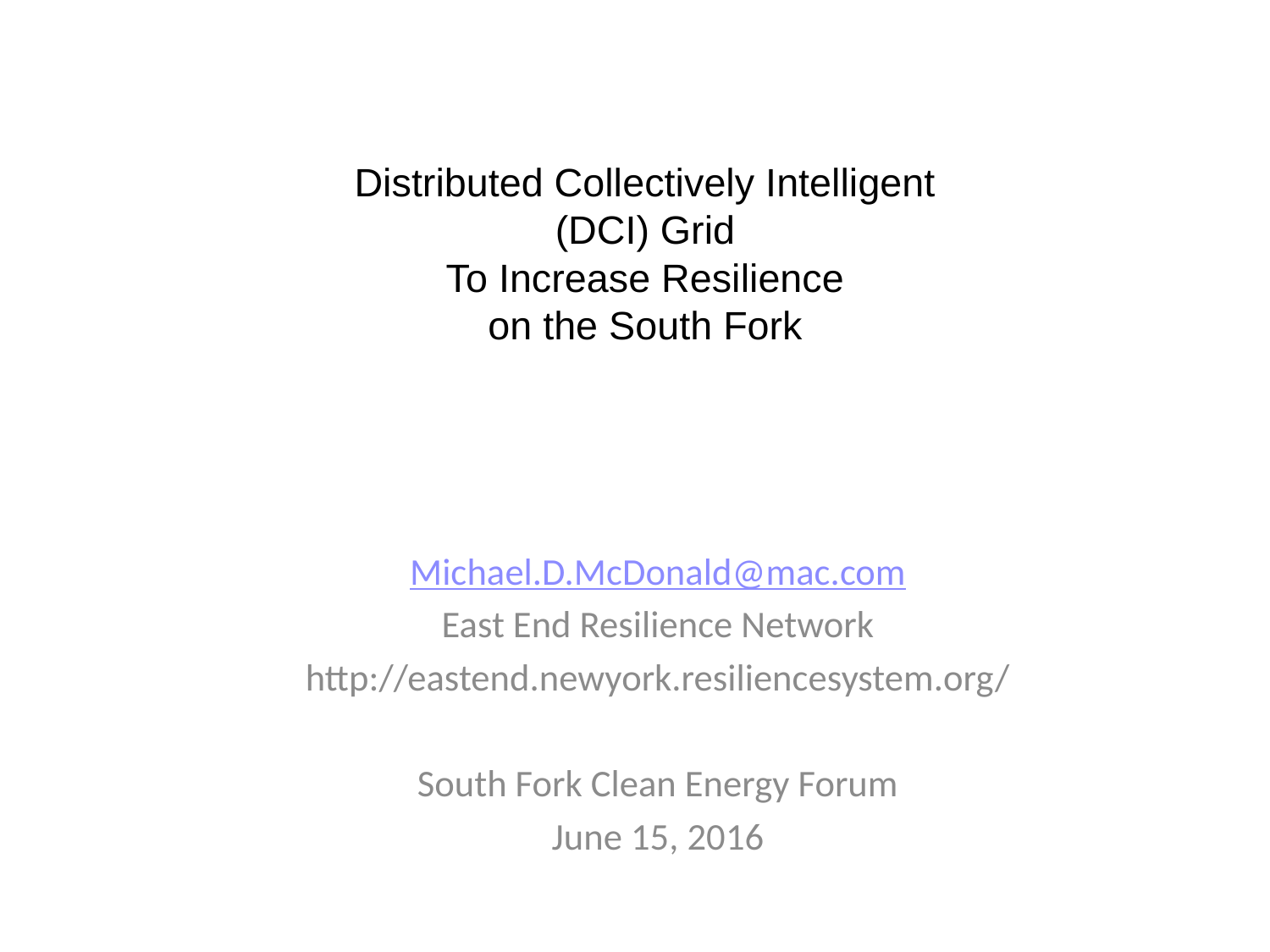

# Distributed Collectively Intelligent (DCI) Grid To Increase Resilience on the South Fork

Michael.D.McDonald@mac.com
East End Resilience Network
http://eastend.newyork.resiliencesystem.org/

South Fork Clean Energy Forum
June 15, 2016